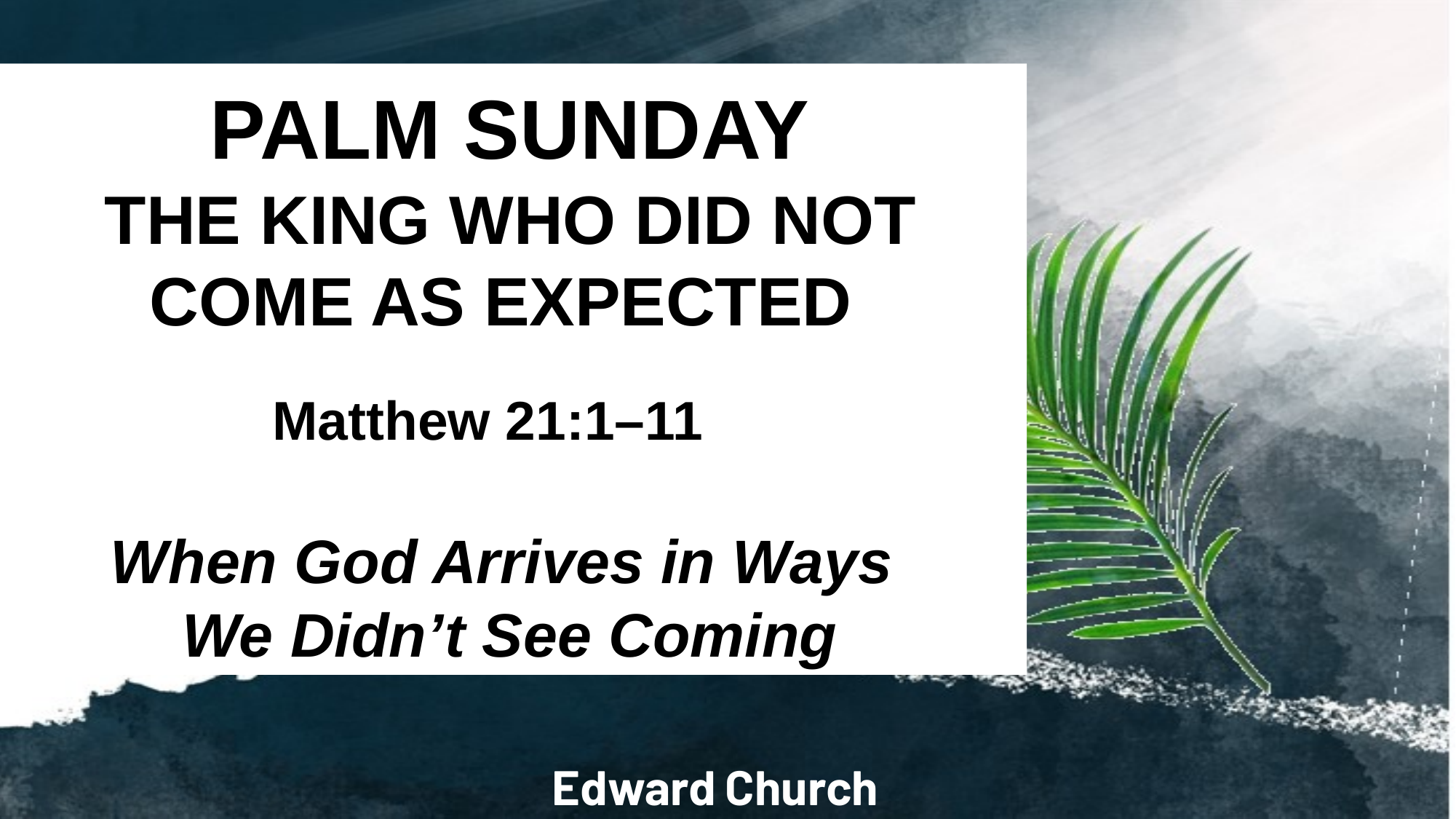

# PALM SUNDAY THE KING WHO DID NOT COME AS EXPECTED When God Arrives in Ways We Didn’t See Coming
Matthew 21:1–11

Edward Church